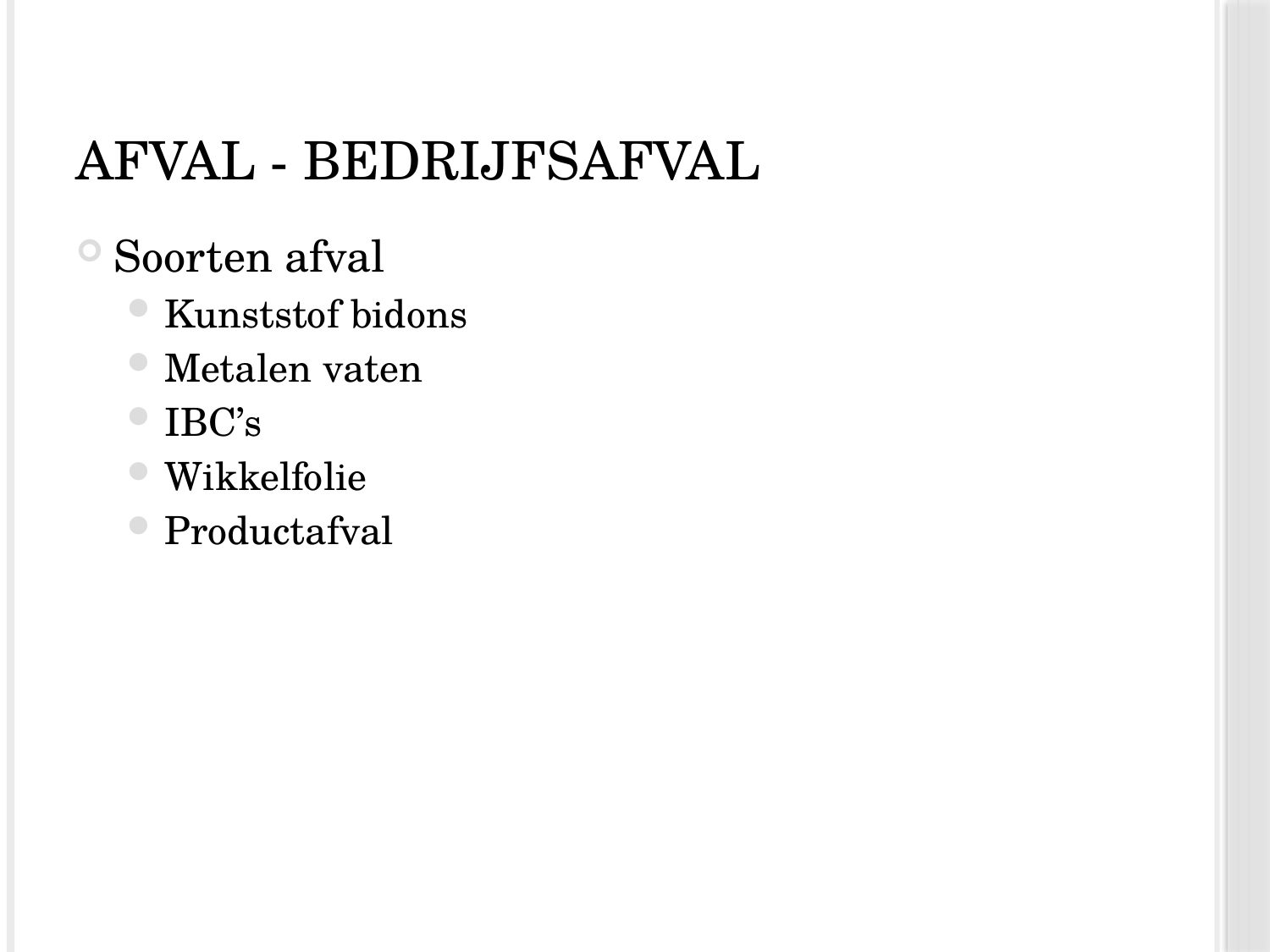

# Afval - bedrijfsafval
Soorten afval
Kunststof bidons
Metalen vaten
IBC’s
Wikkelfolie
Productafval